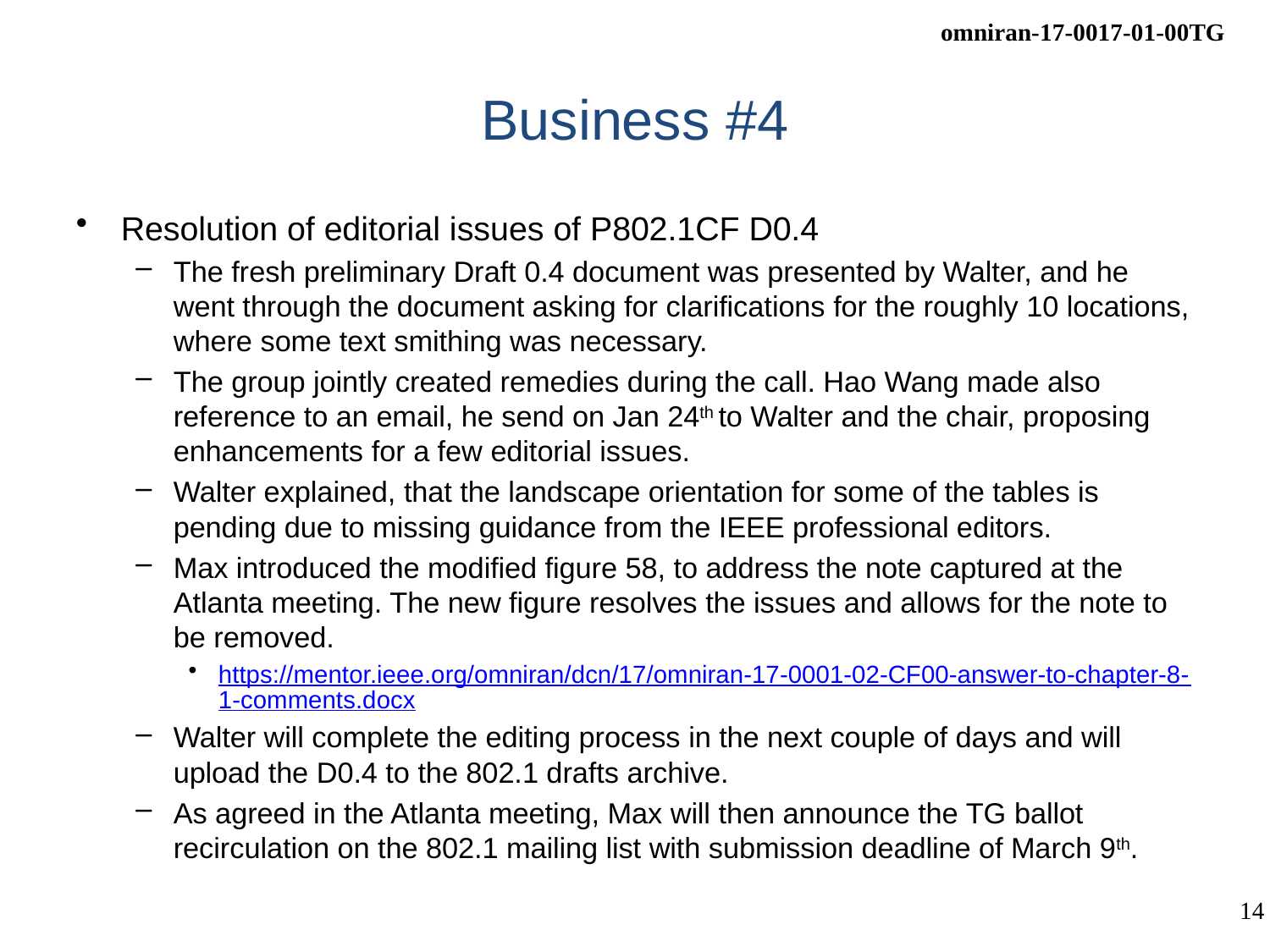

# Business #4
Resolution of editorial issues of P802.1CF D0.4
The fresh preliminary Draft 0.4 document was presented by Walter, and he went through the document asking for clarifications for the roughly 10 locations, where some text smithing was necessary.
The group jointly created remedies during the call. Hao Wang made also reference to an email, he send on Jan 24th to Walter and the chair, proposing enhancements for a few editorial issues.
Walter explained, that the landscape orientation for some of the tables is pending due to missing guidance from the IEEE professional editors.
Max introduced the modified figure 58, to address the note captured at the Atlanta meeting. The new figure resolves the issues and allows for the note to be removed.
https://mentor.ieee.org/omniran/dcn/17/omniran-17-0001-02-CF00-answer-to-chapter-8-1-comments.docx
Walter will complete the editing process in the next couple of days and will upload the D0.4 to the 802.1 drafts archive.
As agreed in the Atlanta meeting, Max will then announce the TG ballot recirculation on the 802.1 mailing list with submission deadline of March 9th.